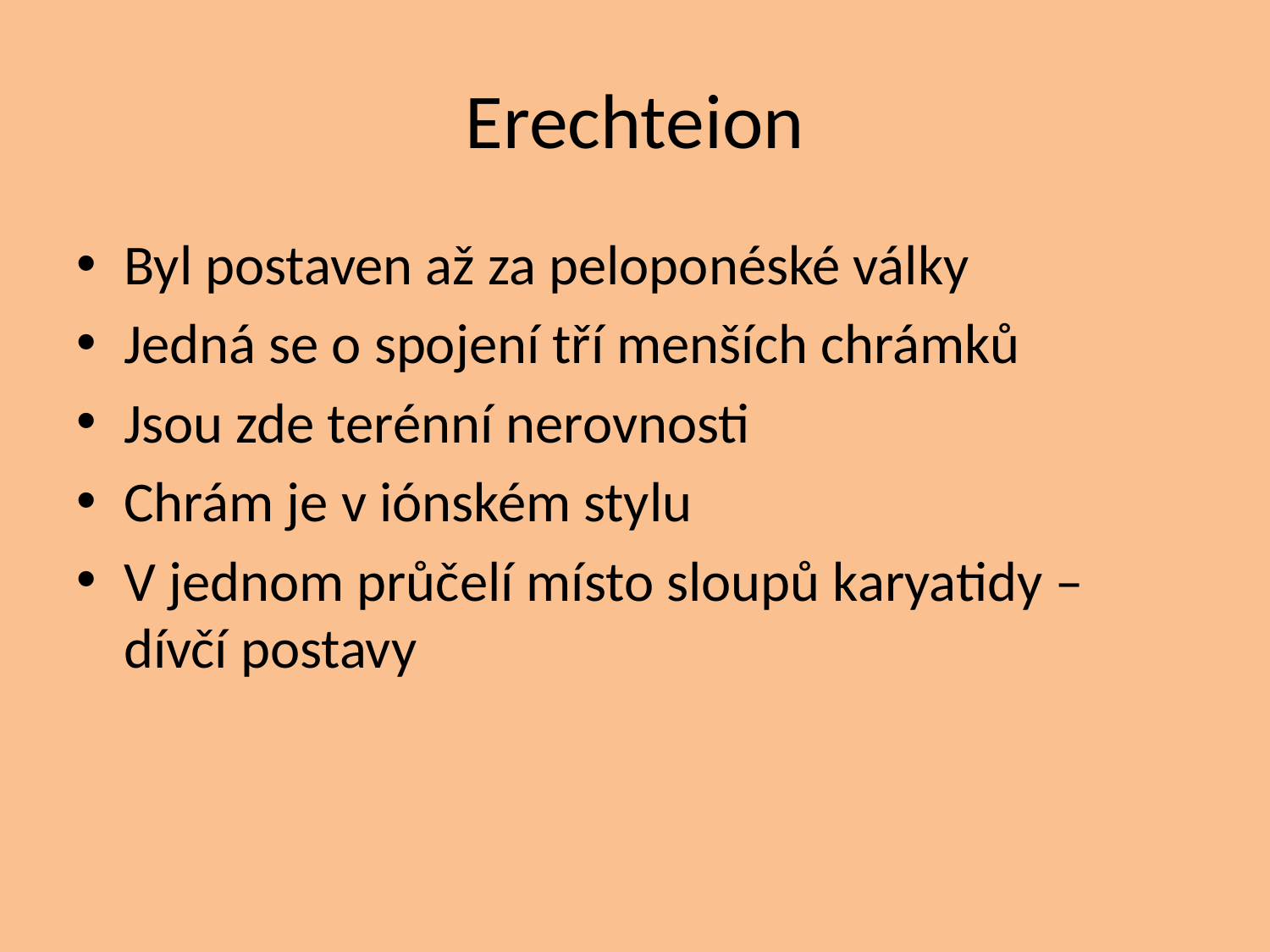

# Erechteion
Byl postaven až za peloponéské války
Jedná se o spojení tří menších chrámků
Jsou zde terénní nerovnosti
Chrám je v iónském stylu
V jednom průčelí místo sloupů karyatidy – dívčí postavy